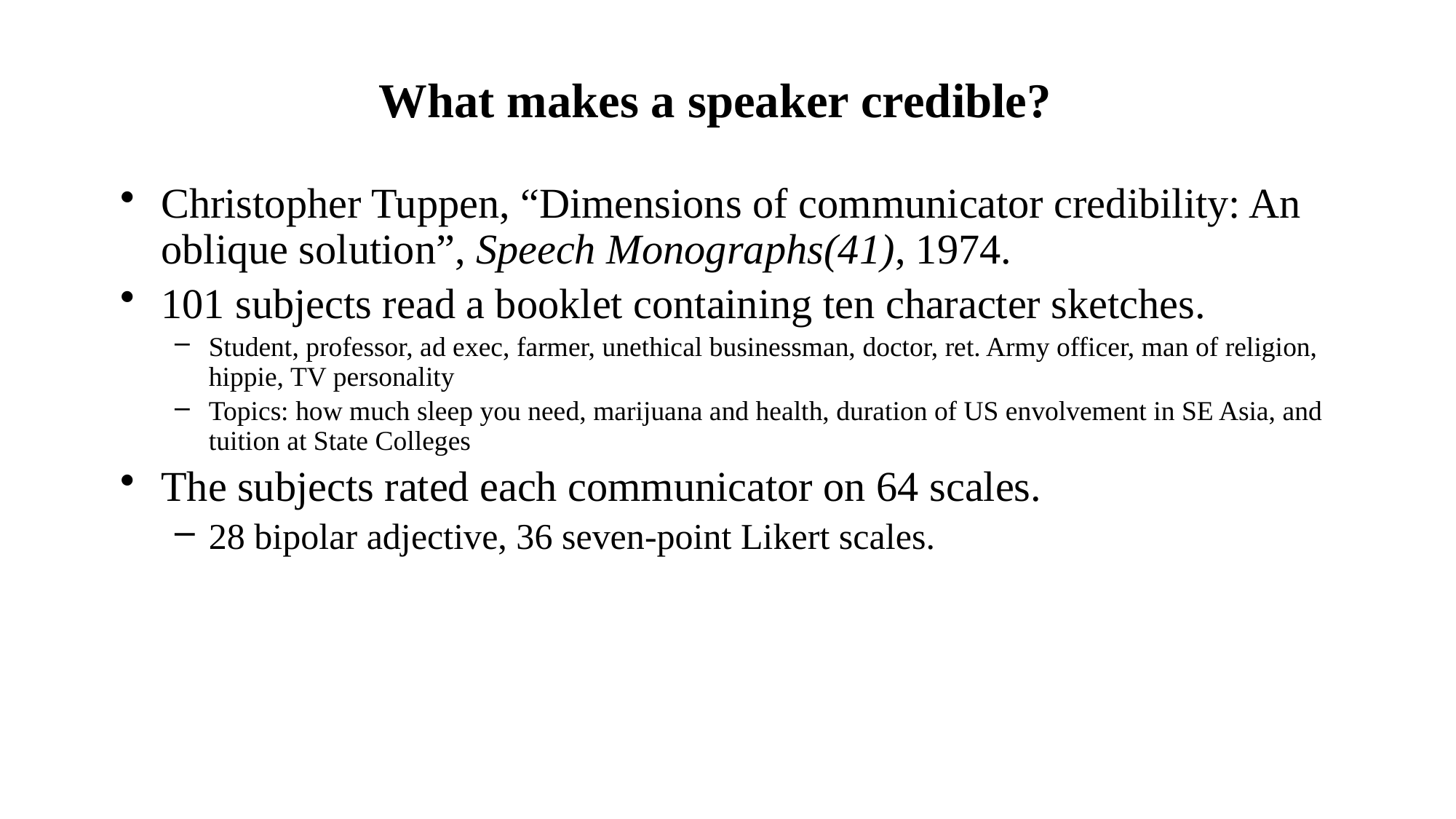

# What makes a speaker credible?
Christopher Tuppen, “Dimensions of communicator credibility: An oblique solution”, Speech Monographs(41), 1974.
101 subjects read a booklet containing ten character sketches.
Student, professor, ad exec, farmer, unethical businessman, doctor, ret. Army officer, man of religion, hippie, TV personality
Topics: how much sleep you need, marijuana and health, duration of US envolvement in SE Asia, and tuition at State Colleges
The subjects rated each communicator on 64 scales.
28 bipolar adjective, 36 seven-point Likert scales.